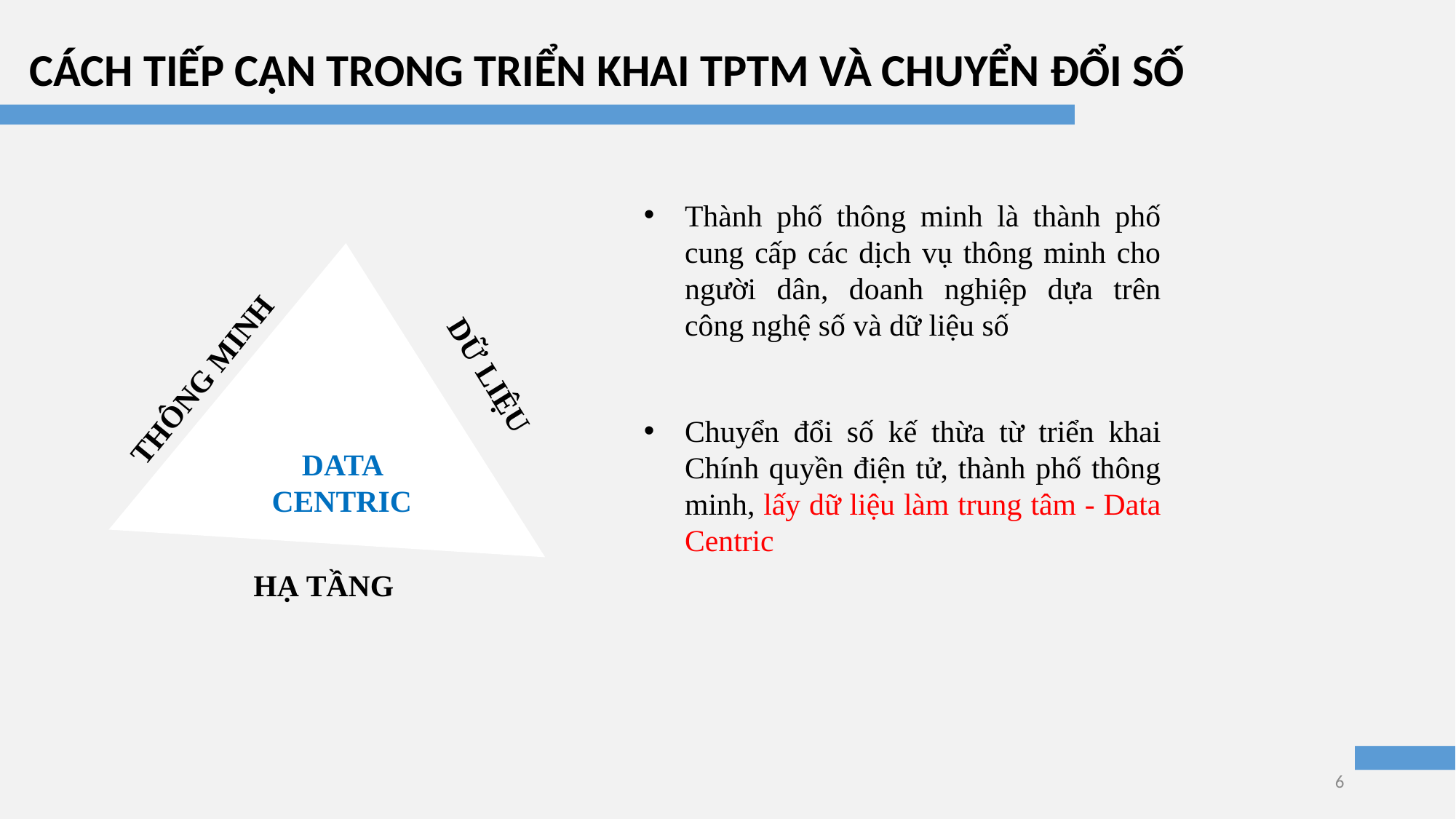

CÁCH TIẾP CẬN TRONG TRIỂN KHAI TPTM VÀ CHUYỂN ĐỔI SỐ

Thành phố thông minh là thành phố cung cấp các dịch vụ thông minh cho người dân, doanh nghiệp dựa trên công nghệ số và dữ liệu số

DỮ LIỆU
THÔNG MINH
Chuyển đổi số kế thừa từ triển khai Chính quyền điện tử, thành phố thông minh, lấy dữ liệu làm trung tâm - Data Centric
DATA CENTRIC
HẠ TẦNG
6